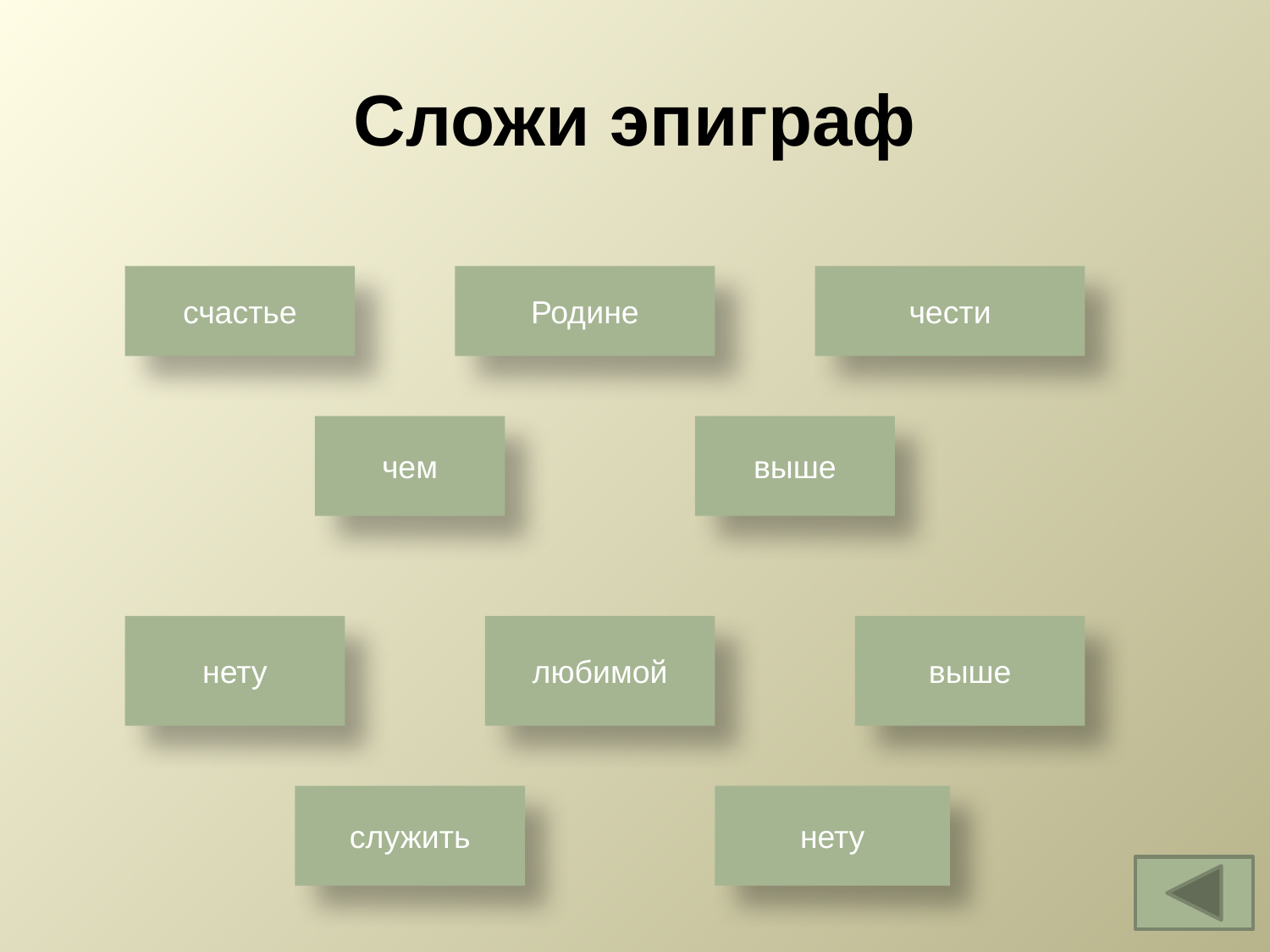

# Сложи эпиграф
счастье
Родине
чести
чем
выше
нету
любимой
выше
служить
нету